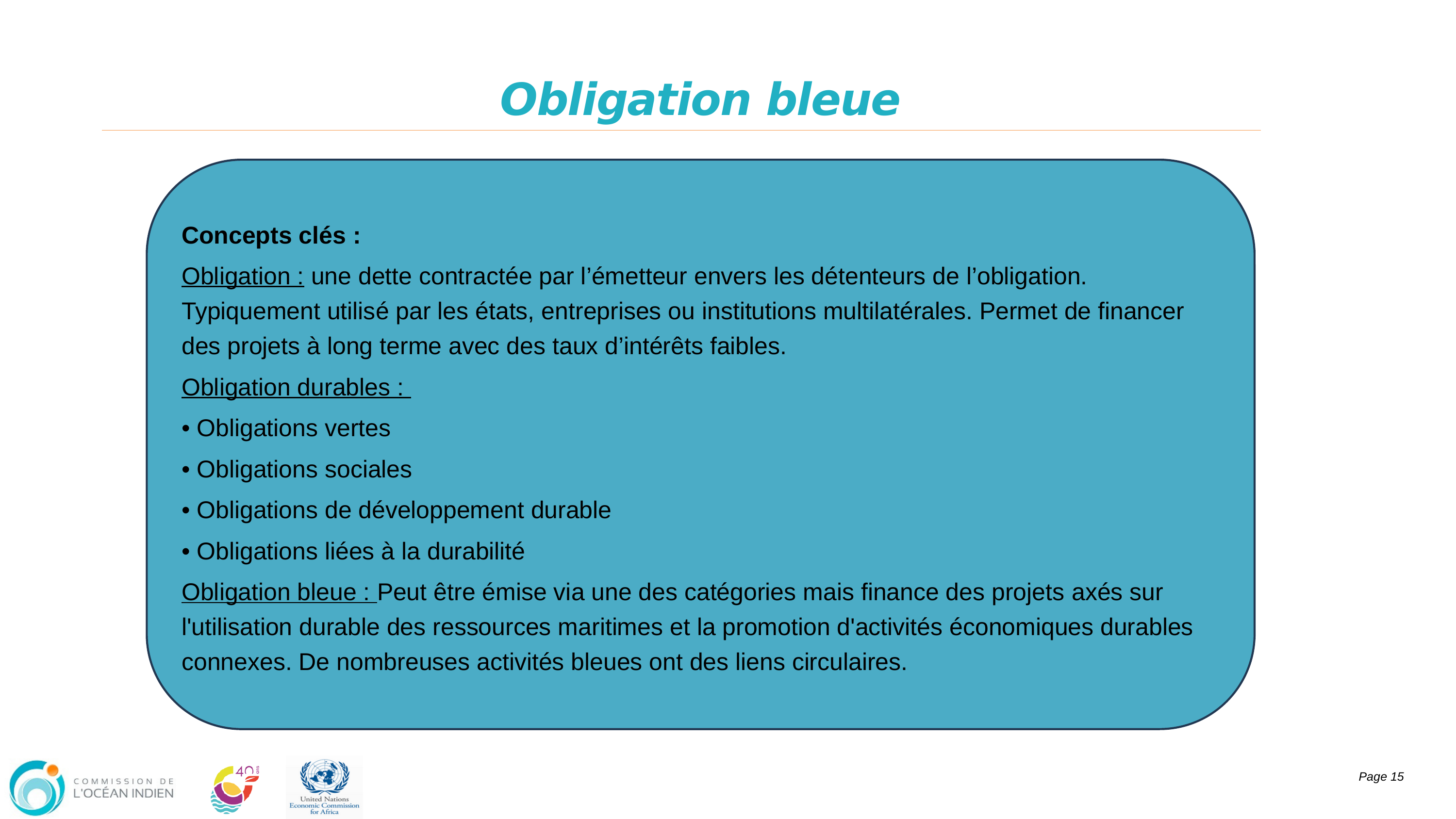

Obligation bleue
Concepts clés :
Obligation : une dette contractée par l’émetteur envers les détenteurs de l’obligation. Typiquement utilisé par les états, entreprises ou institutions multilatérales. Permet de financer des projets à long terme avec des taux d’intérêts faibles.
Obligation durables :
• Obligations vertes
• Obligations sociales
• Obligations de développement durable
• Obligations liées à la durabilité
Obligation bleue : Peut être émise via une des catégories mais finance des projets axés sur l'utilisation durable des ressources maritimes et la promotion d'activités économiques durables connexes. De nombreuses activités bleues ont des liens circulaires.

Page 15